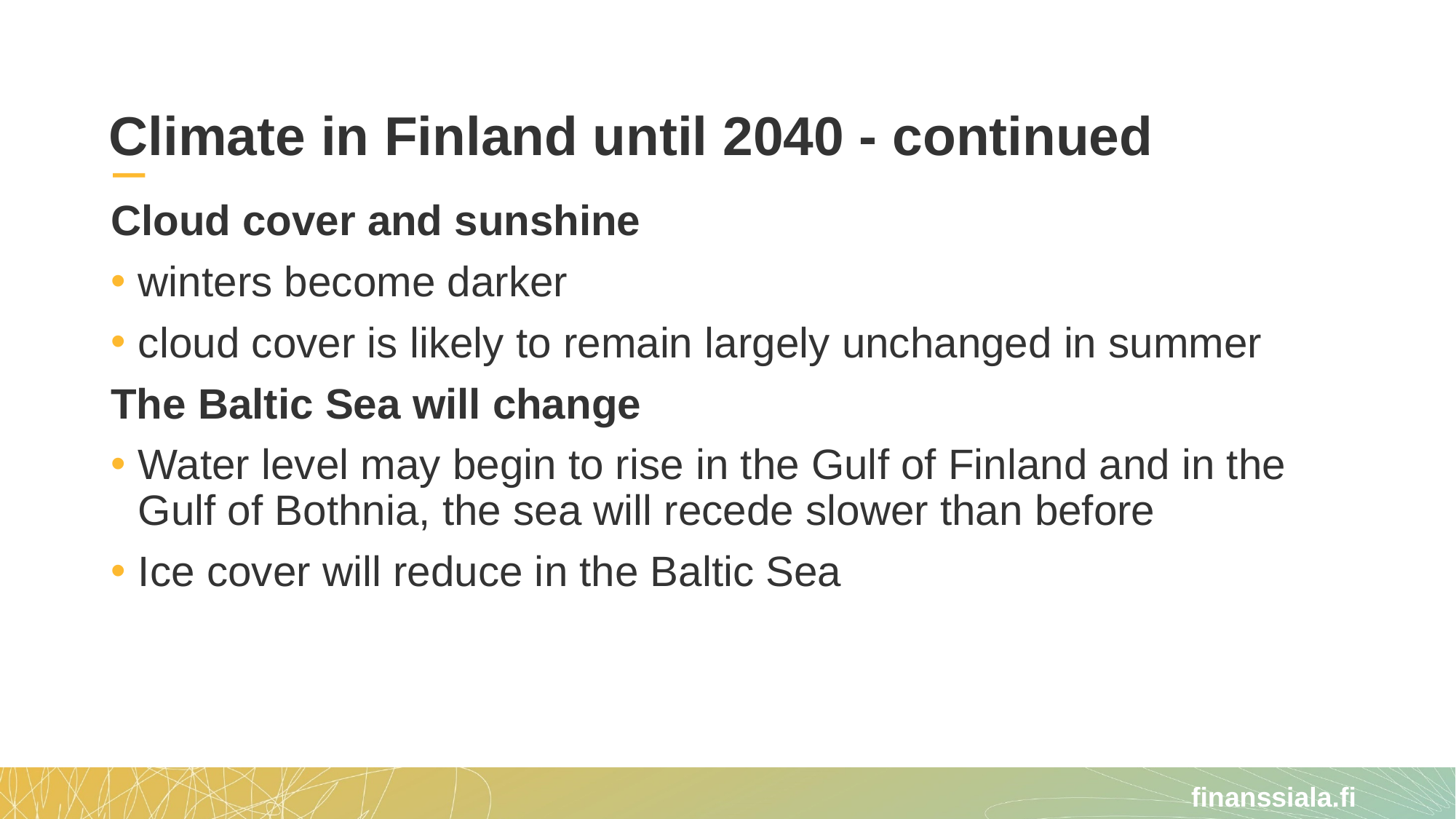

# Climate in Finland until 2040 - continued
Cloud cover and sunshine
winters become darker
cloud cover is likely to remain largely unchanged in summer
The Baltic Sea will change
Water level may begin to rise in the Gulf of Finland and in the Gulf of Bothnia, the sea will recede slower than before
Ice cover will reduce in the Baltic Sea